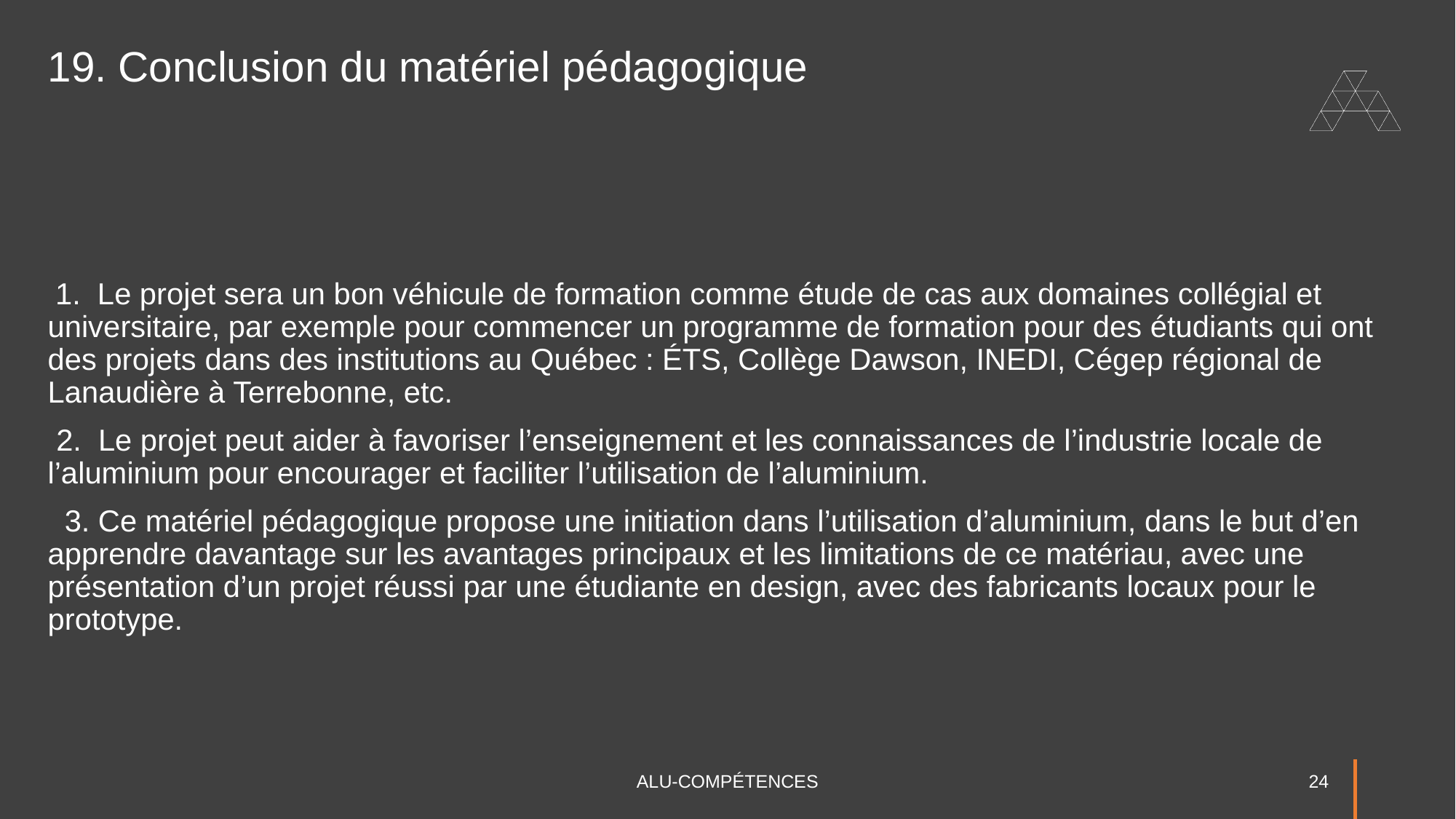

19. Conclusion du matériel pédagogique

 1.  Le projet sera un bon véhicule de formation comme étude de cas aux domaines collégial et universitaire, par exemple pour commencer un programme de formation pour des étudiants qui ont des projets dans des institutions au Québec : ÉTS, Collège Dawson, INEDI, Cégep régional de Lanaudière à Terrebonne, etc.
 2.  Le projet peut aider à favoriser l’enseignement et les connaissances de l’industrie locale de l’aluminium pour encourager et faciliter l’utilisation de l’aluminium.
  3. Ce matériel pédagogique propose une initiation dans l’utilisation d’aluminium, dans le but d’en apprendre davantage sur les avantages principaux et les limitations de ce matériau, avec une présentation d’un projet réussi par une étudiante en design, avec des fabricants locaux pour le prototype.
ALU-COMPÉTENCES
24